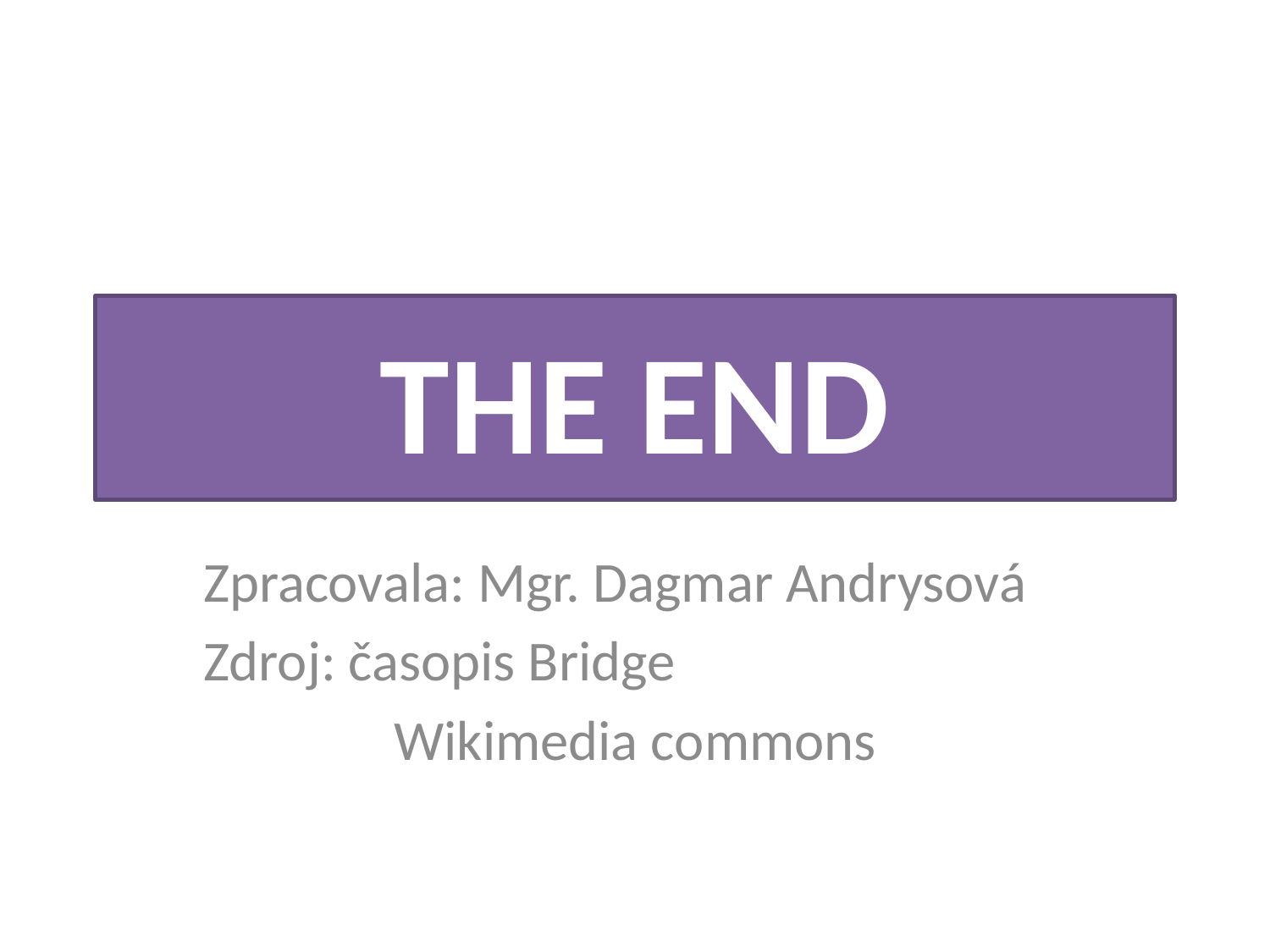

# THE END
Zpracovala: Mgr. Dagmar Andrysová
Zdroj: časopis Bridge
Wikimedia commons